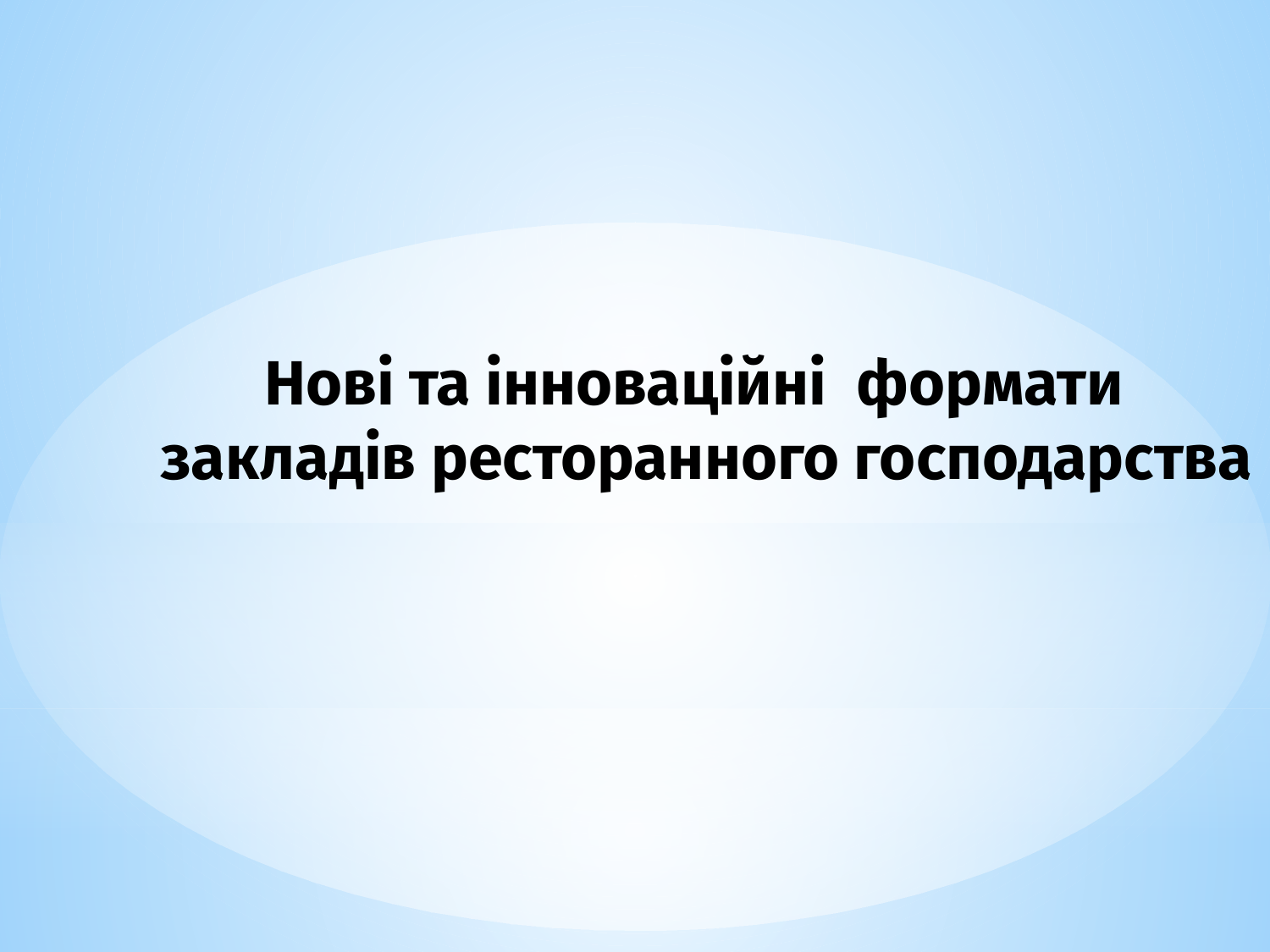

Нові та інноваційні  формати закладів ресторанного господарства